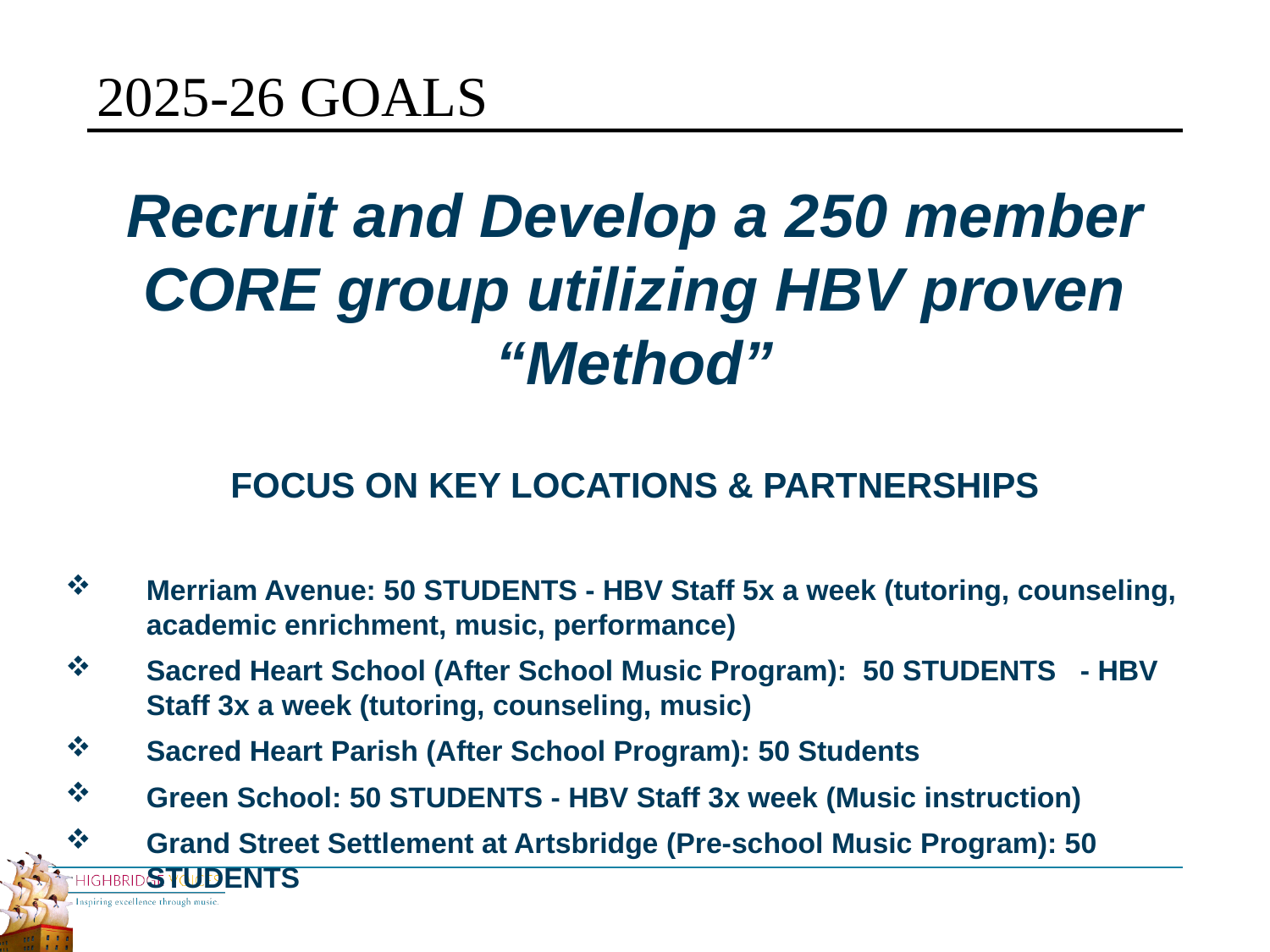

2025-26 GOALS

Recruit and Develop a 250 member CORE group utilizing HBV proven “Method”

FOCUS ON KEY LOCATIONS & PARTNERSHIPS

Merriam Avenue: 50 STUDENTS - HBV Staff 5x a week (tutoring, counseling, academic enrichment, music, performance)
Sacred Heart School (After School Music Program):  50 STUDENTS   - HBV Staff 3x a week (tutoring, counseling, music)
Sacred Heart Parish (After School Program): 50 Students
Green School: 50 STUDENTS - HBV Staff 3x week (Music instruction)
Grand Street Settlement at Artsbridge (Pre-school Music Program): 50 STUDENTS